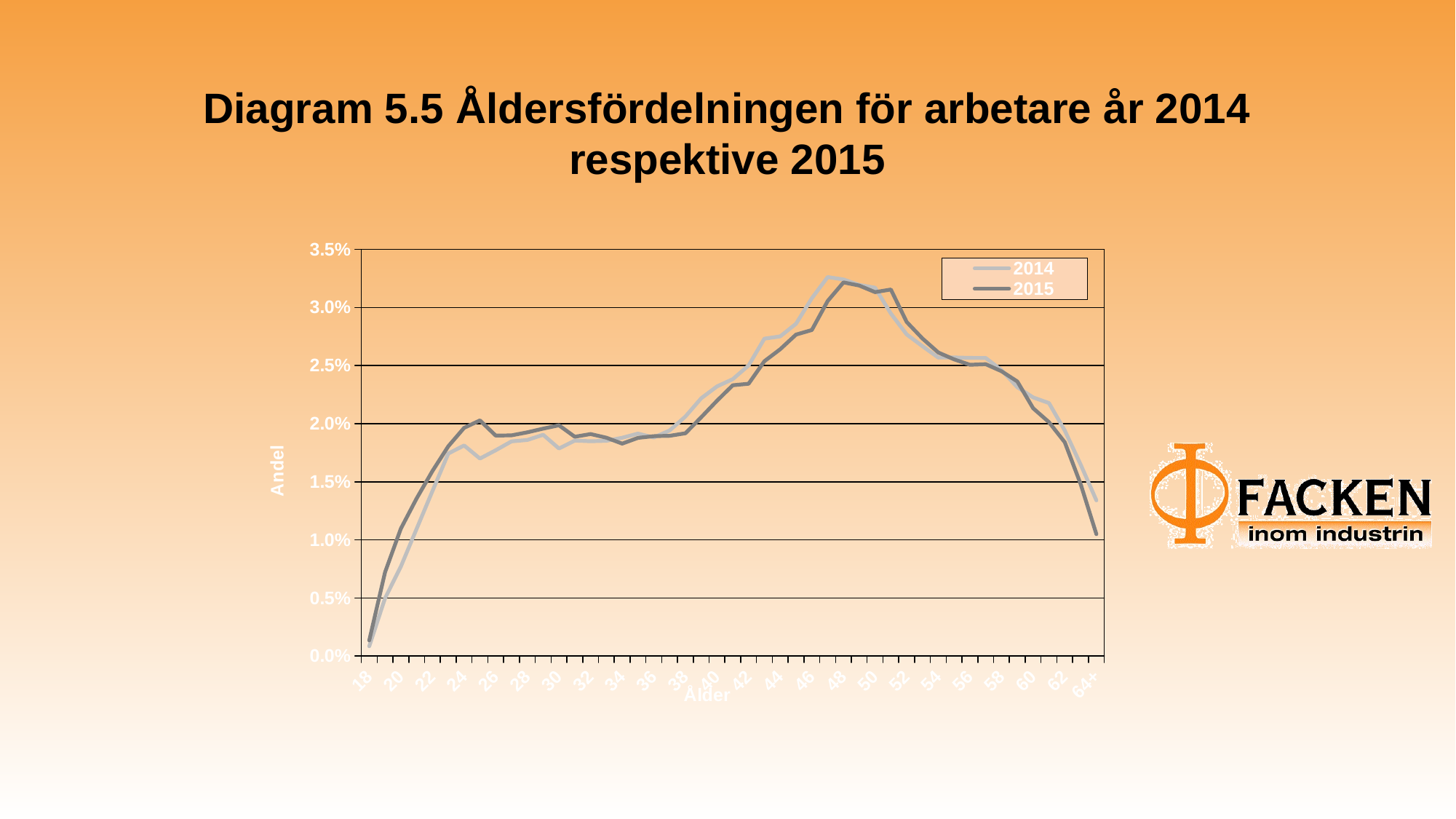

# Diagram 5.5 Åldersfördelningen för arbetare år 2014 respektive 2015

### Chart

| Category |  |  |
|---|---|---|
| 18 | 0.0008374168909747625 | 0.0013460197533915284 |
| 19 | 0.004978489428762049 | 0.007219961693601772 |
| 20 | 0.007706996111993006 | 0.010971164285020787 |
| 21 | 0.010964639841719005 | 0.013574940201417513 |
| 22 | 0.0142130811880277 | 0.015931578064732516 |
| 23 | 0.017429314192375825 | 0.018054317413523747 |
| 24 | 0.01812409414038236 | 0.019638648860958365 |
| 25 | 0.016996802171762488 | 0.020282973070778573 |
| 26 | 0.01770998688660363 | 0.018972258753541575 |
| 27 | 0.018478385901948606 | 0.01899432465113816 |
| 28 | 0.018593415694664918 | 0.01925470224277783 |
| 29 | 0.019044332482112868 | 0.01957245116816862 |
| 30 | 0.017861826212989165 | 0.01985930783692419 |
| 31 | 0.01854280258586974 | 0.018870755624597297 |
| 32 | 0.01848758828536591 | 0.01910465413912107 |
| 33 | 0.01852439781903513 | 0.0187913183932496 |
| 34 | 0.018786665746428326 | 0.01827938956900889 |
| 35 | 0.019145558699703222 | 0.01877807885469165 |
| 36 | 0.01881427289668024 | 0.018923713778829097 |
| 37 | 0.019412427818805072 | 0.01895460603546431 |
| 38 | 0.020613338854763383 | 0.019170851831910817 |
| 39 | 0.0221823452274139 | 0.02054776384193756 |
| 40 | 0.023203809786734763 | 0.021973220826676788 |
| 41 | 0.02382957185911151 | 0.023306001041510368 |
| 42 | 0.025007476936526562 | 0.023433983247570546 |
| 43 | 0.027317275174270135 | 0.02537136905655048 |
| 44 | 0.027515126417742196 | 0.026408466243589855 |
| 45 | 0.028596406469275543 | 0.027666222406595057 |
| 46 | 0.030795776106011457 | 0.028063408563333538 |
| 47 | 0.03261784802263786 | 0.030556854991747356 |
| 48 | 0.032410794395748496 | 0.03215883915725924 |
| 49 | 0.03194147284146594 | 0.031885222027061615 |
| 50 | 0.03170681206432466 | 0.03132033504858911 |
| 51 | 0.02947983527733683 | 0.03154540720407425 |
| 52 | 0.027680769319253687 | 0.02875186456834691 |
| 53 | 0.026668507143350128 | 0.027330820763127 |
| 54 | 0.025688453309407135 | 0.026121609574834285 |
| 55 | 0.02569765569282444 | 0.025530243519245877 |
| 56 | 0.02566084615915522 | 0.025066859669717646 |
| 57 | 0.025651643775737917 | 0.025115404644430125 |
| 58 | 0.024607173257873788 | 0.024510799050283767 |
| 59 | 0.02313939310281363 | 0.02362816314642047 |
| 60 | 0.02225596429475234 | 0.021324483437337265 |
| 61 | 0.021772839165343824 | 0.020128511787602495 |
| 62 | 0.019412427818805072 | 0.018398545416030435 |
| 63 | 0.01649527227551936 | 0.014819456825864762 |
| 64+ | 0.0133986702555962 | 0.010490127717415289 |